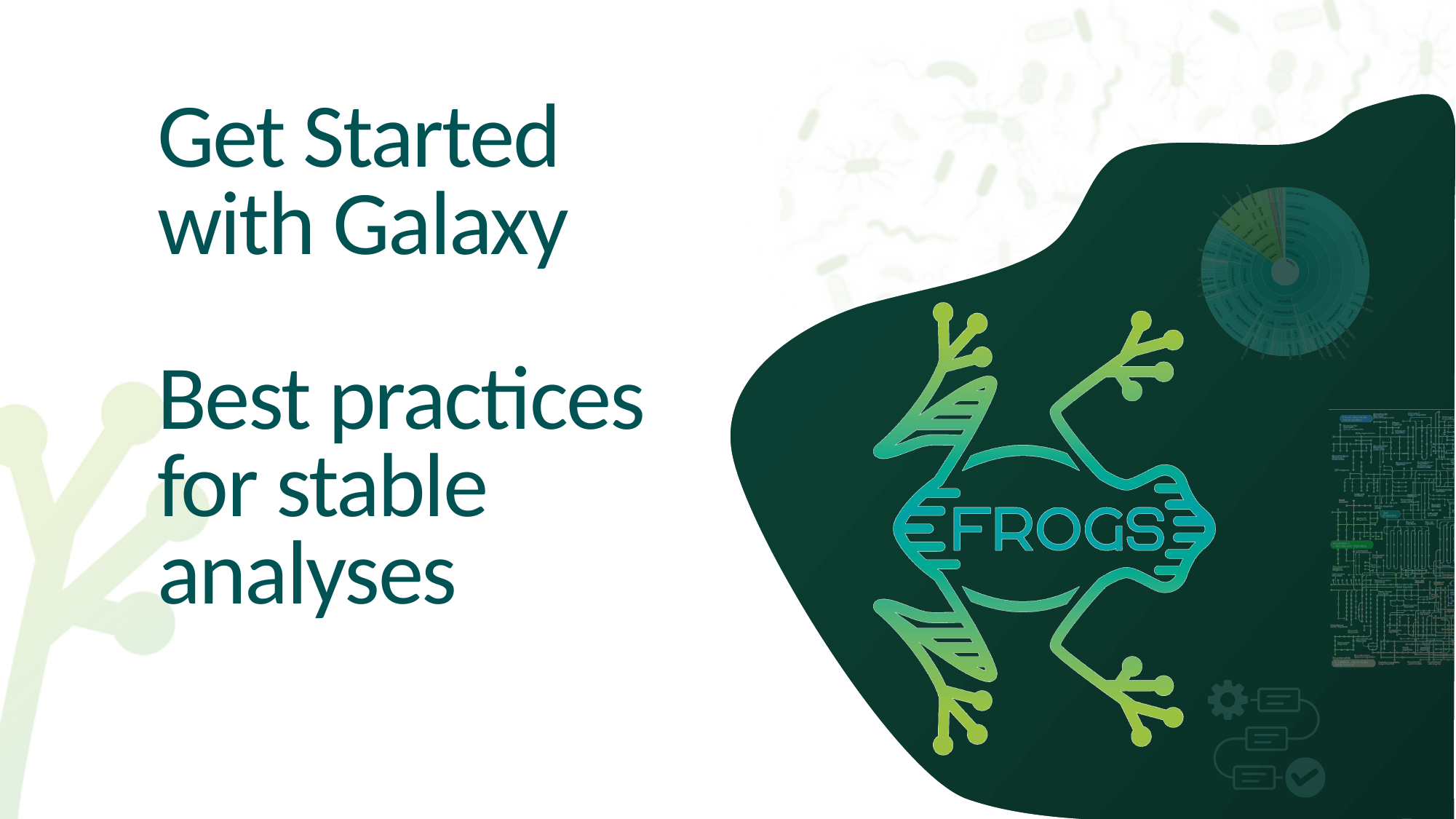

# Get Started with Galaxy Best practices for stable analyses
45